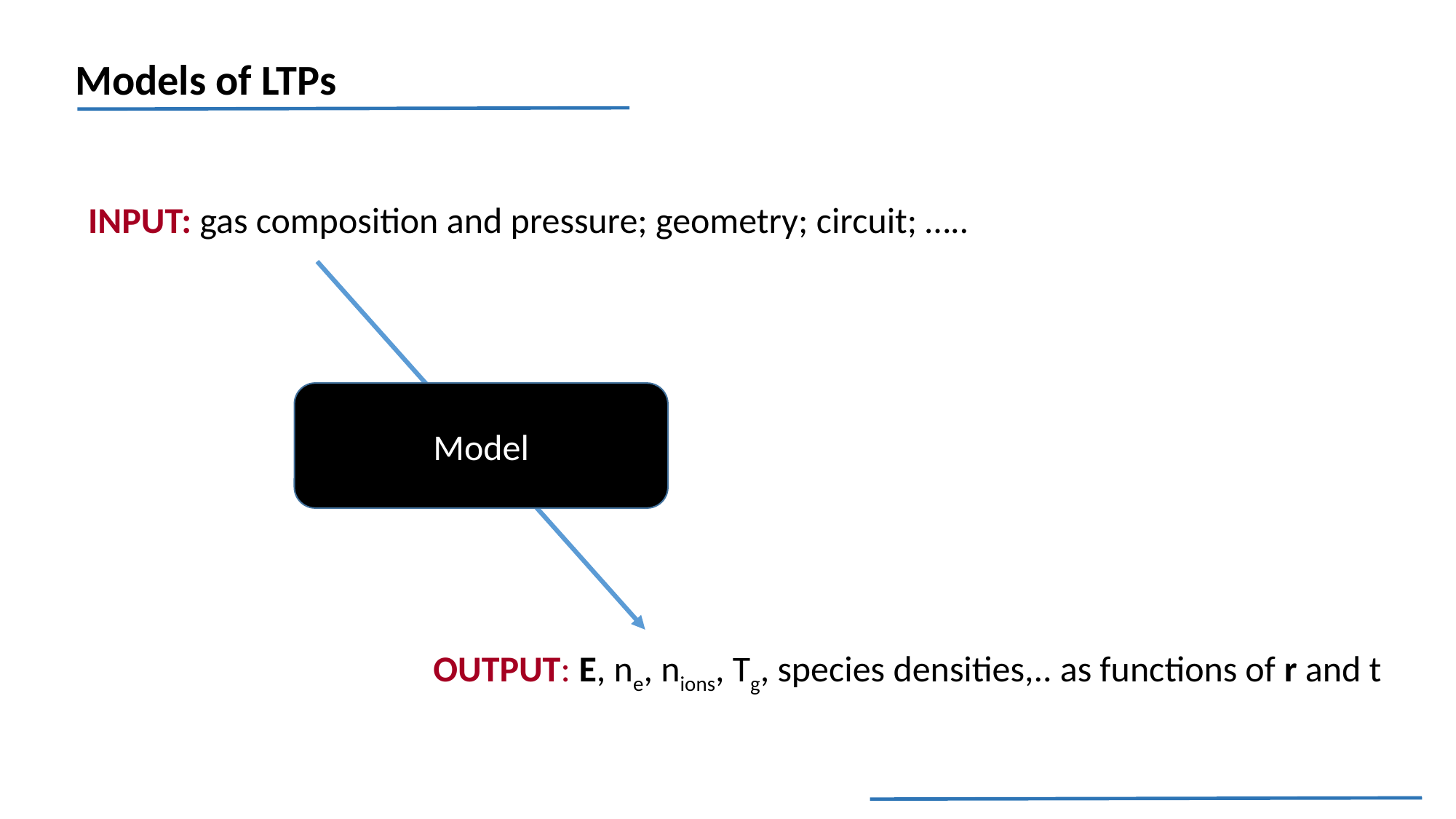

Models of LTPs
INPUT: gas composition and pressure; geometry; circuit; …..

Model
OUTPUT: E, ne, nions, Tg, species densities,.. as functions of r and t